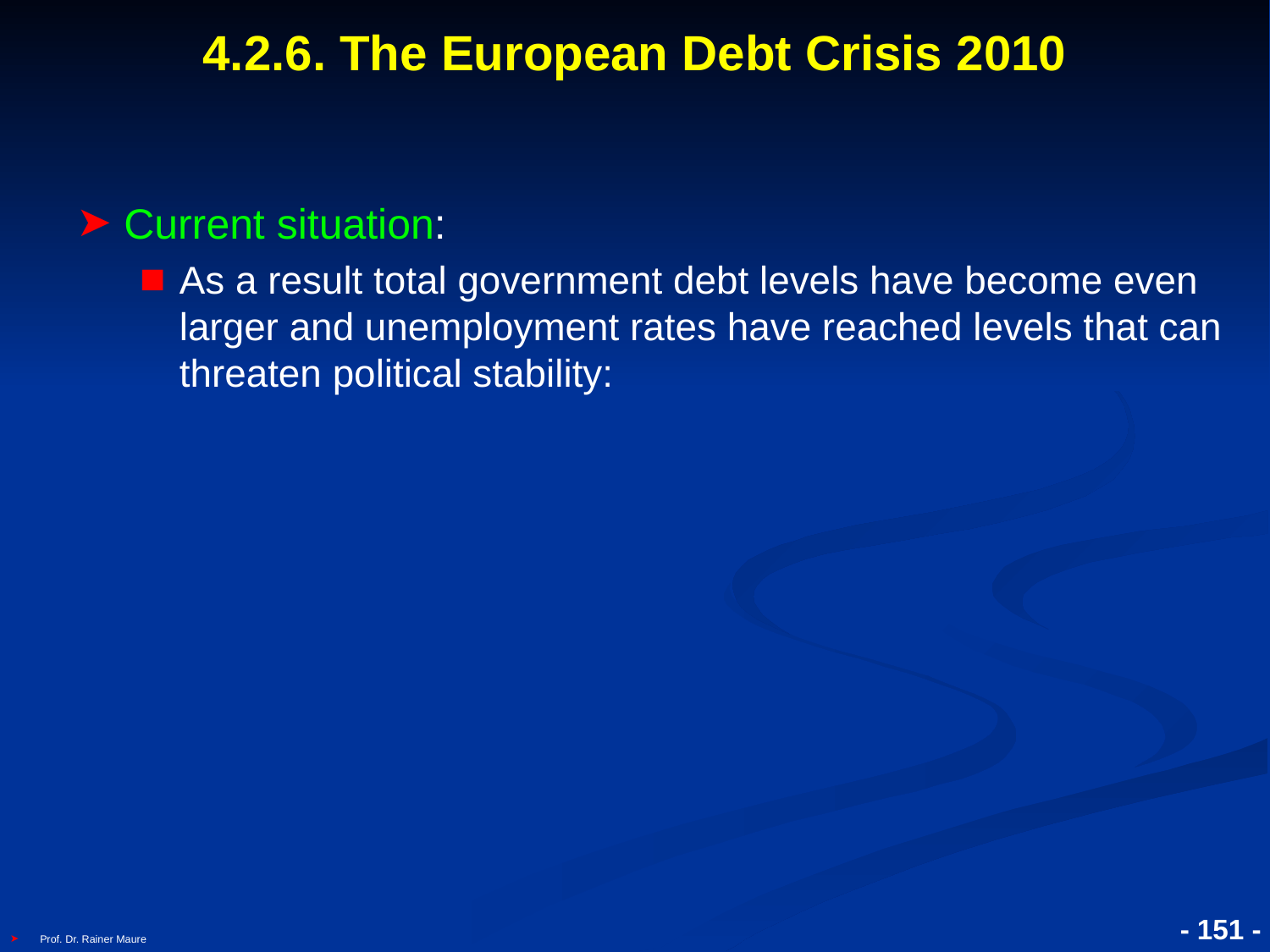

# 4.2.6. The European Debt Crisis 2010
Current situation:
As a result total government debt levels have become even larger and unemployment rates have reached levels that can threaten political stability:

Prof. Dr. Rainer Maure
- 151 -